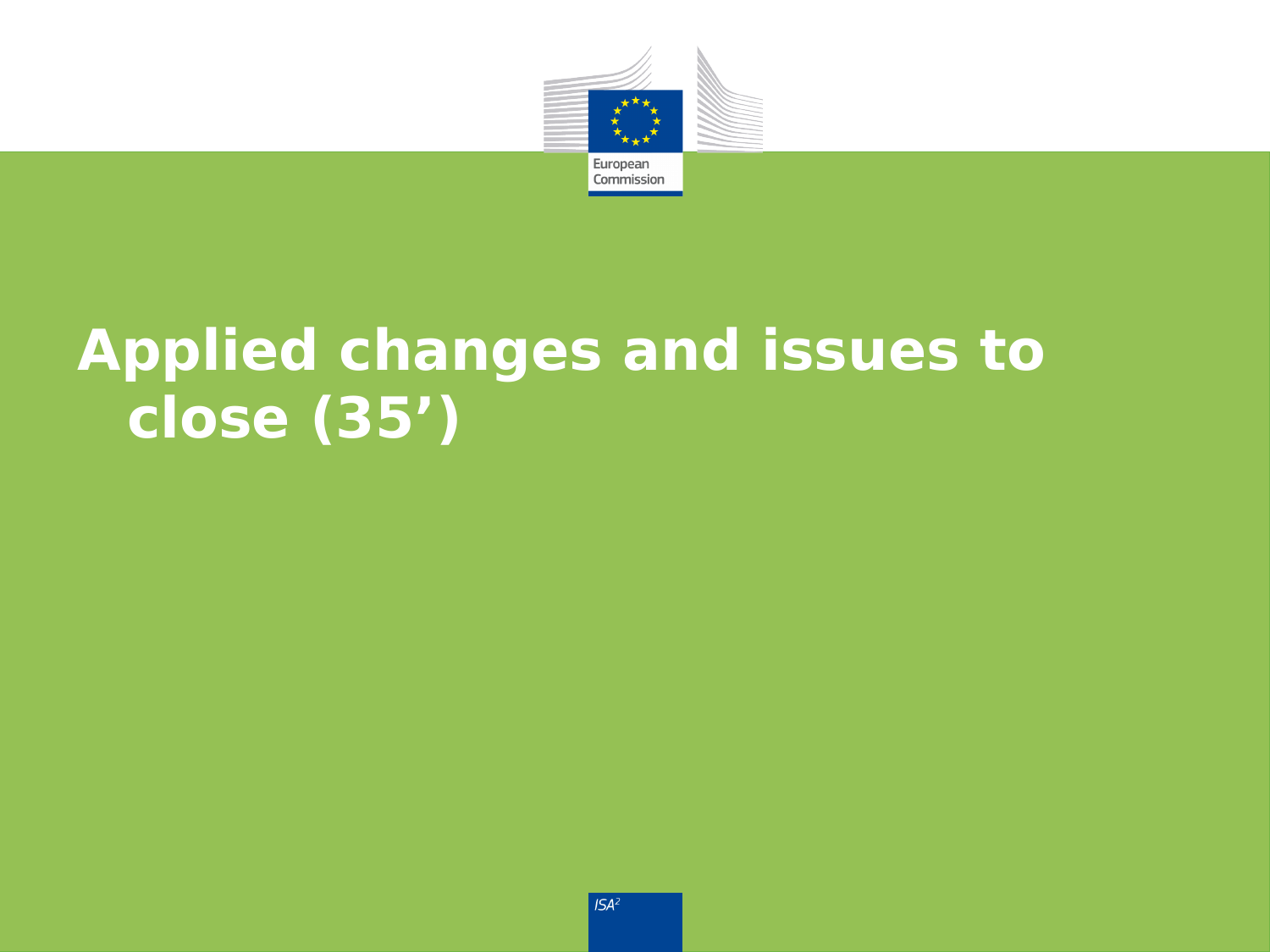

# Applied changes and issues to close (35’)